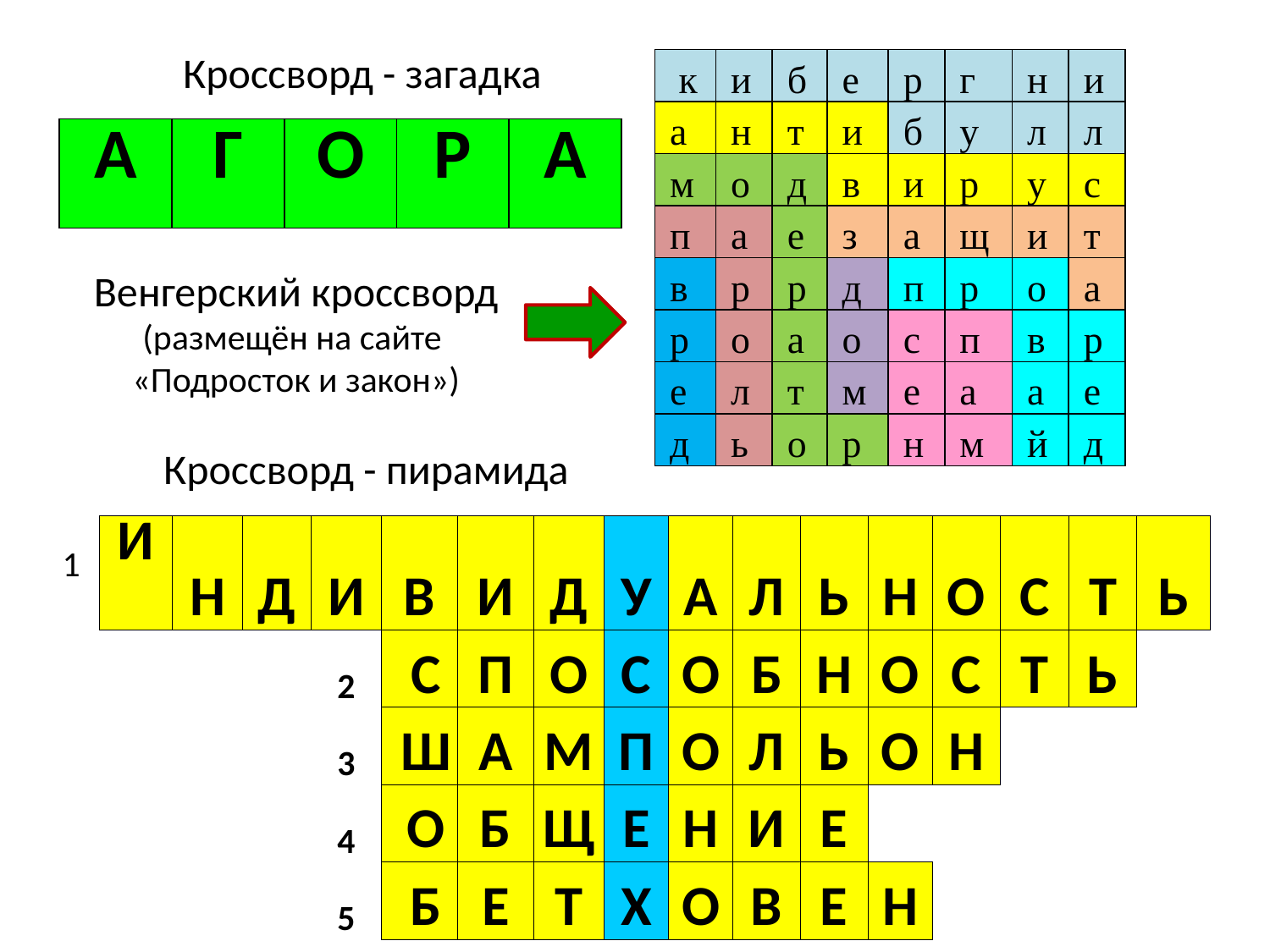

Кроссворд - загадка
| к | и | б | е | р | г | н | и |
| --- | --- | --- | --- | --- | --- | --- | --- |
| а | н | т | и | б | у | л | л |
| м | о | д | в | и | р | у | с |
| п | а | е | з | а | щ | и | т |
| в | р | р | д | п | р | о | а |
| р | о | а | о | с | п | в | р |
| е | л | т | м | е | а | а | е |
| д | ь | о | р | н | м | й | д |
| А | Г | О | Р | А |
| --- | --- | --- | --- | --- |
Венгерский кроссворд
(размещён на сайте
«Подросток и закон»)

Кроссворд - пирамида
| И | Н | Д | И | В | И | Д | У | А | Л | Ь | Н | О | С | Т | Ь |
| --- | --- | --- | --- | --- | --- | --- | --- | --- | --- | --- | --- | --- | --- | --- | --- |
|  |  |  | 2 | С | П | О | С | О | Б | Н | О | С | Т | Ь |  |
|  |  |  | 3 | Ш | А | М | П | О | Л | Ь | О | Н |  |  |  |
|  |  |  | 4 | О | Б | Щ | Е | Н | И | Е |  |  |  |  |  |
|  |  |  | 5 | Б | Е | Т | Х | О | В | Е | Н |  |  |  |  |
1